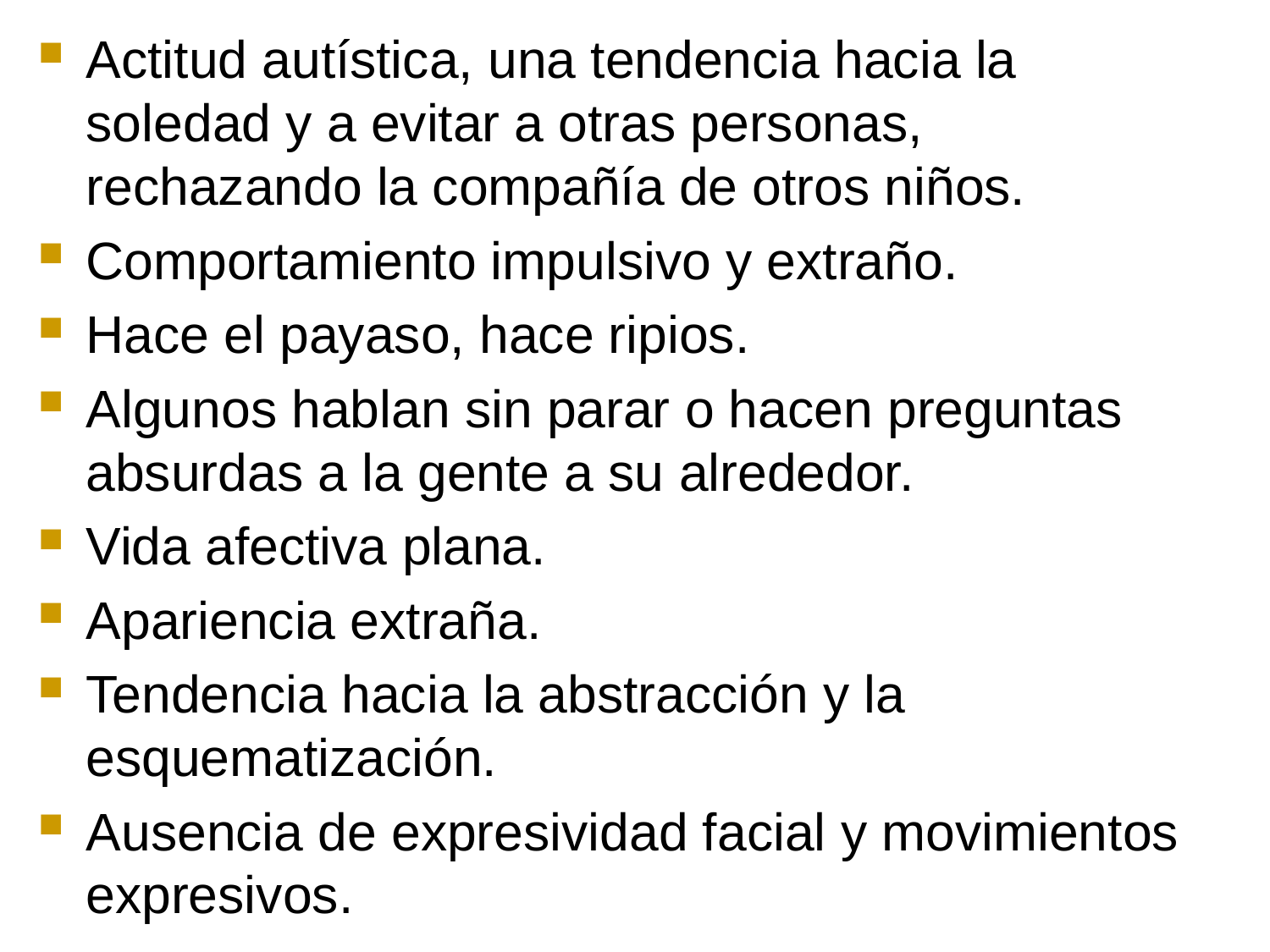

Actitud autística, una tendencia hacia la soledad y a evitar a otras personas, rechazando la compañía de otros niños.
Comportamiento impulsivo y extraño.
Hace el payaso, hace ripios.
Algunos hablan sin parar o hacen preguntas absurdas a la gente a su alrededor.
Vida afectiva plana.
Apariencia extraña.
Tendencia hacia la abstracción y la esquematización.
Ausencia de expresividad facial y movimientos expresivos.